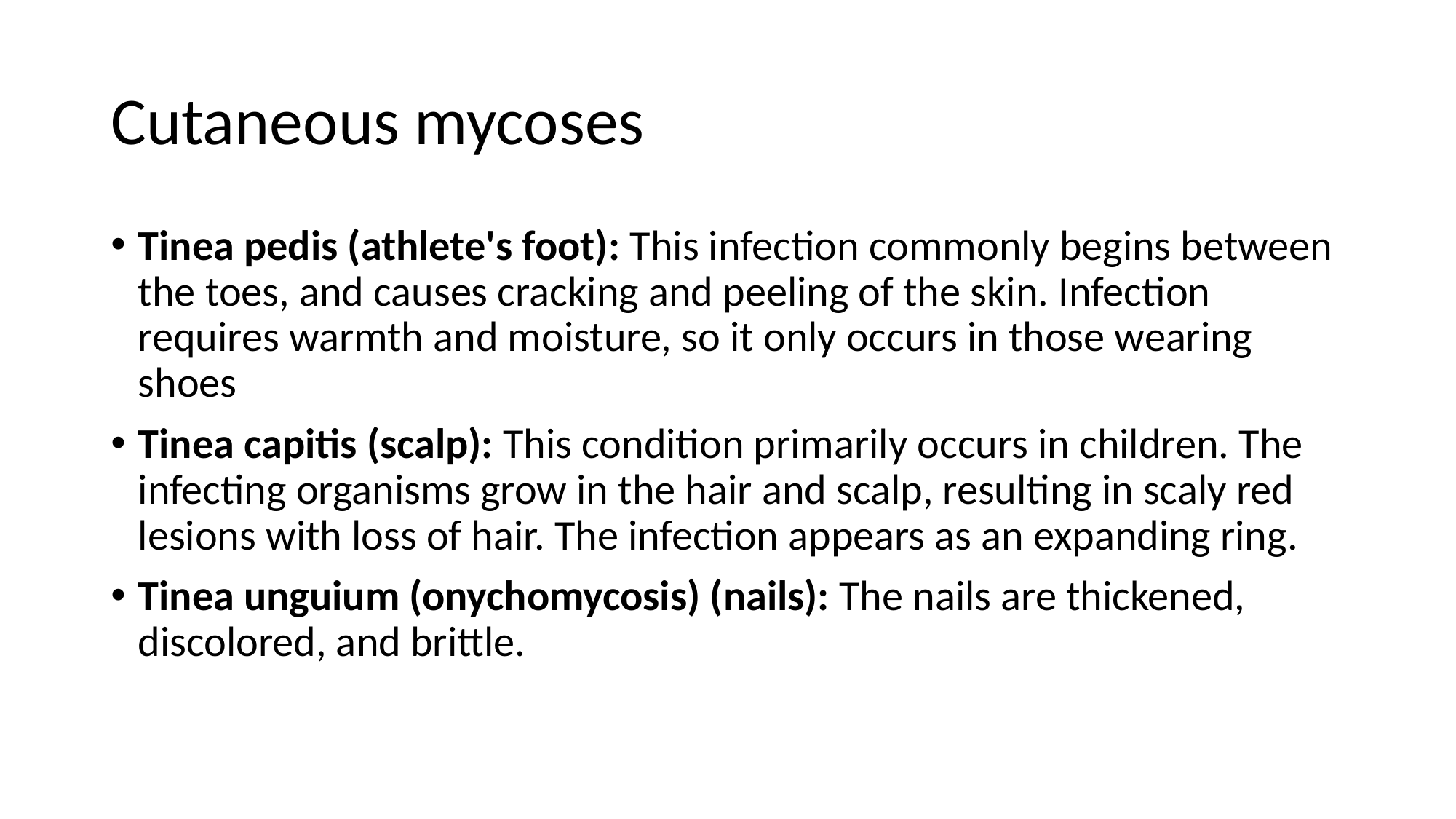

# Cutaneous mycoses
Tinea pedis (athlete's foot): This infection commonly begins between the toes, and causes cracking and peeling of the skin. Infection requires warmth and moisture, so it only occurs in those wearing shoes
Tinea capitis (scalp): This condition primarily occurs in children. The infecting organisms grow in the hair and scalp, resulting in scaly red lesions with loss of hair. The infection appears as an expanding ring.
Tinea unguium (onychomycosis) (nails): The nails are thickened, discolored, and brittle.